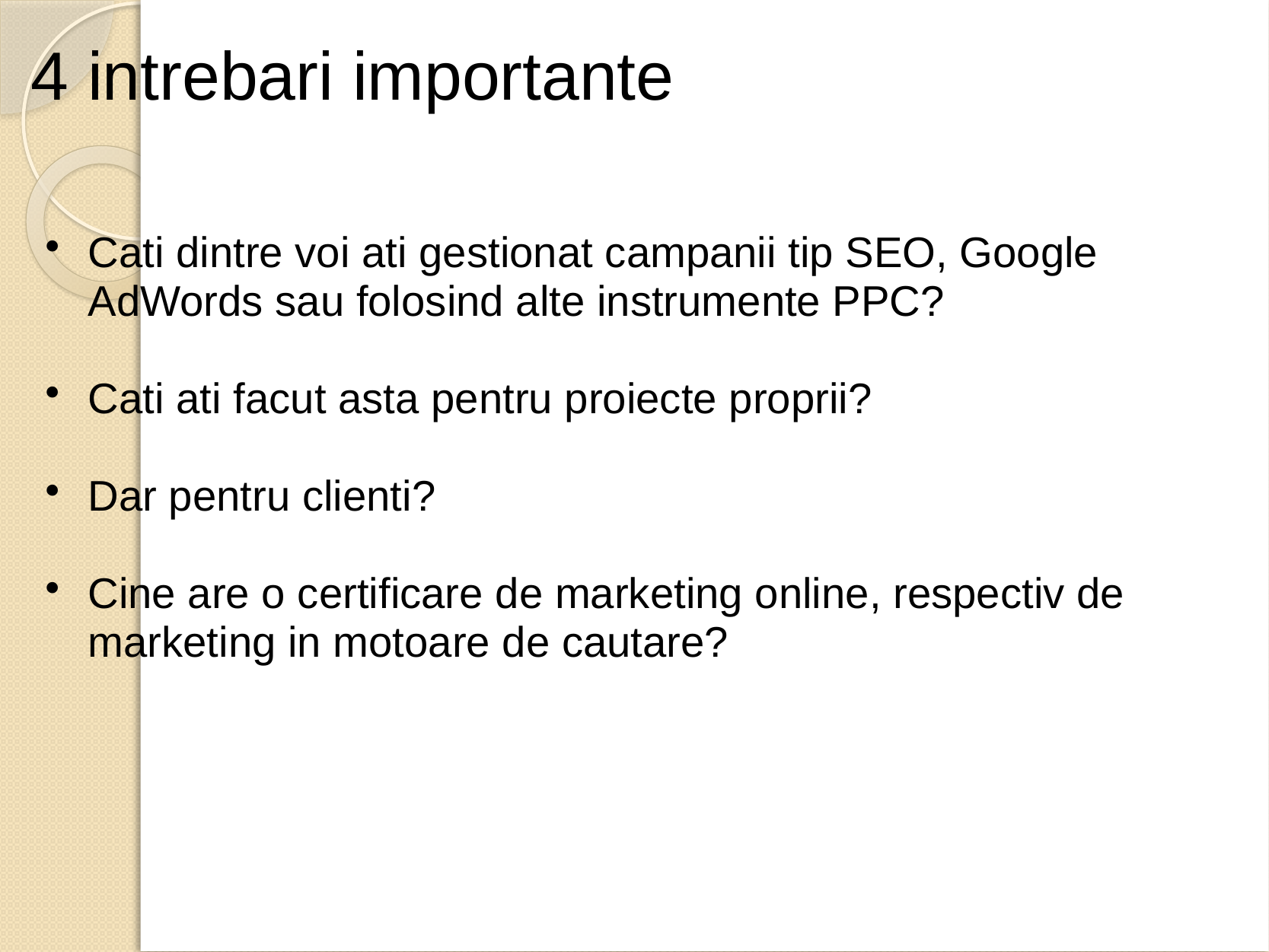

# 4 intrebari importante
Cati dintre voi ati gestionat campanii tip SEO, Google AdWords sau folosind alte instrumente PPC?

Cati ati facut asta pentru proiecte proprii?

Dar pentru clienti?

Cine are o certificare de marketing online, respectiv de marketing in motoare de cautare?